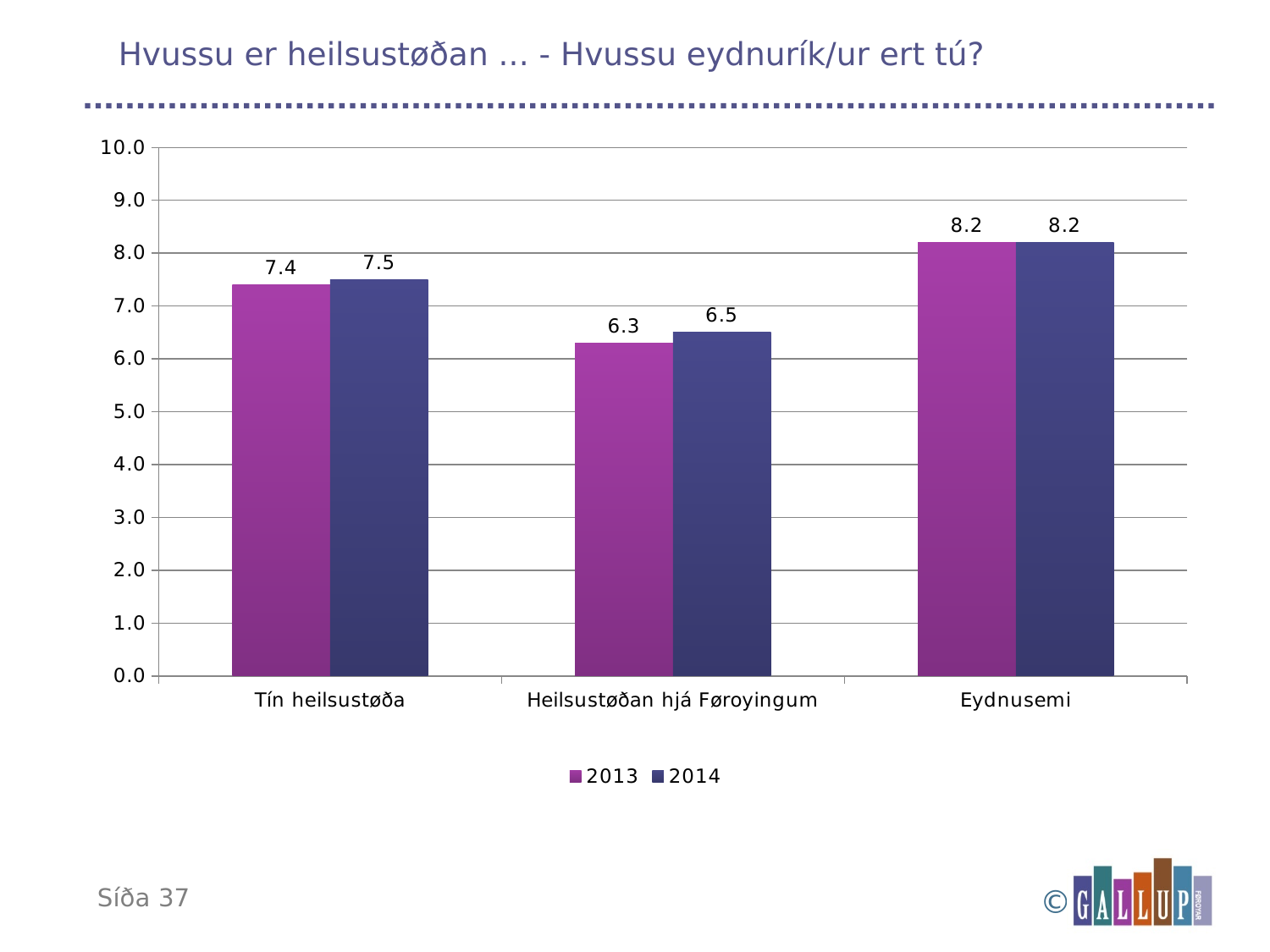

# Hvussu er heilsustøðan ... - Hvussu eydnurík/ur ert tú?

### Chart

| Category | 2013 | 2014 |
|---|---|---|
| Tín heilsustøða | 7.4 | 7.5 |
| Heilsustøðan hjá Føroyingum | 6.3 | 6.5 |
| Eydnusemi | 8.2 | 8.2 |